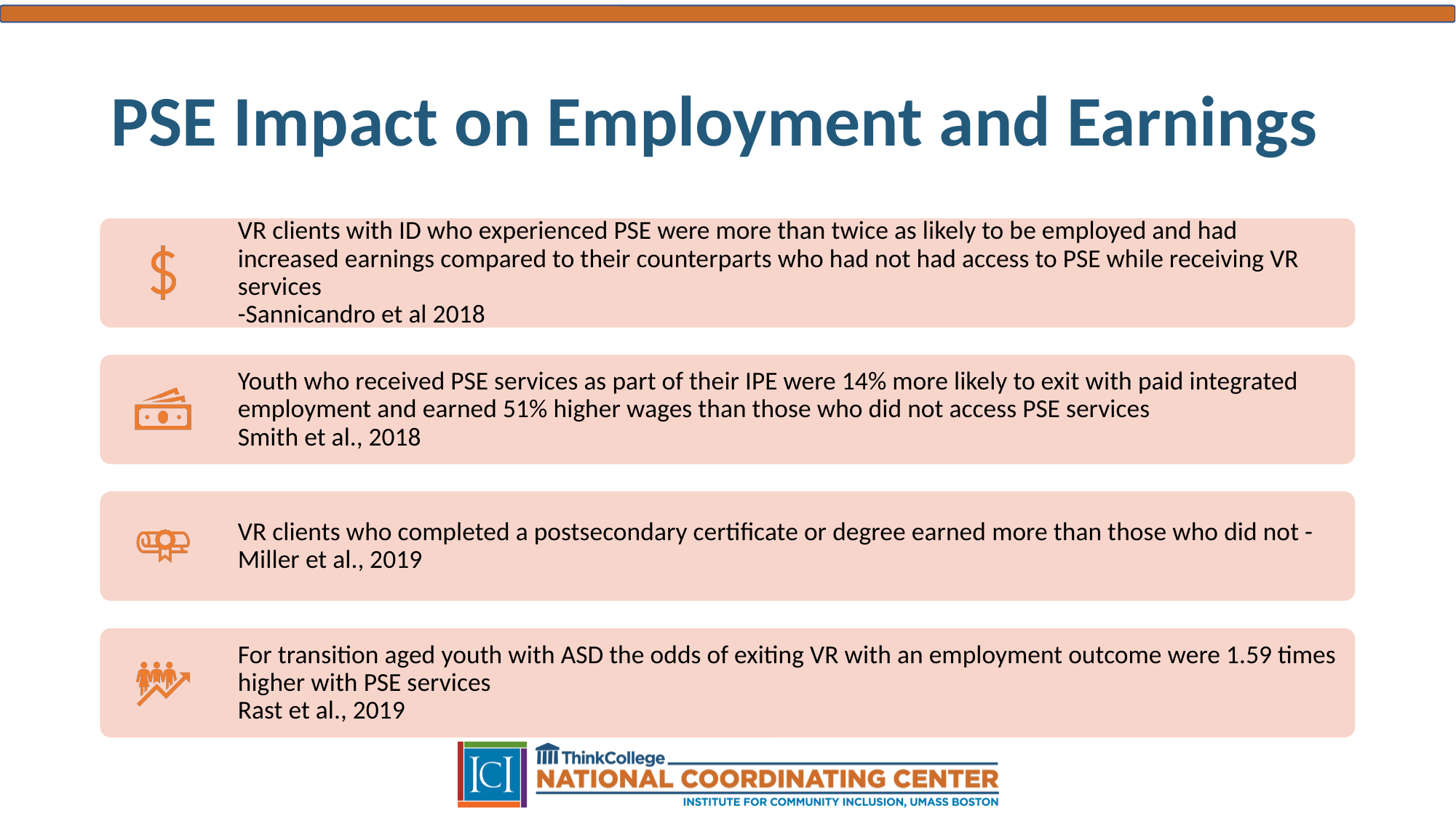

# PSE Impact on Employment and Earnings

VR clients with ID who experienced PSE were more than twice as likely to be employed and had increased earnings compared to their counterparts who had not had access to PSE while receiving VR services
-Sannicandro et al 2018

Youth who received PSE services as part of their IPE were 14% more likely to exit with paid integrated employment and earned 51% higher wages than those who did not access PSE services
Smith et al., 2018

VR clients who completed a postsecondary certificate or degree earned more than those who did not -Miller et al., 2019

For transition aged youth with ASD the odds of exiting VR with an employment outcome were 1.59 times higher with PSE services
Rast et al., 2019